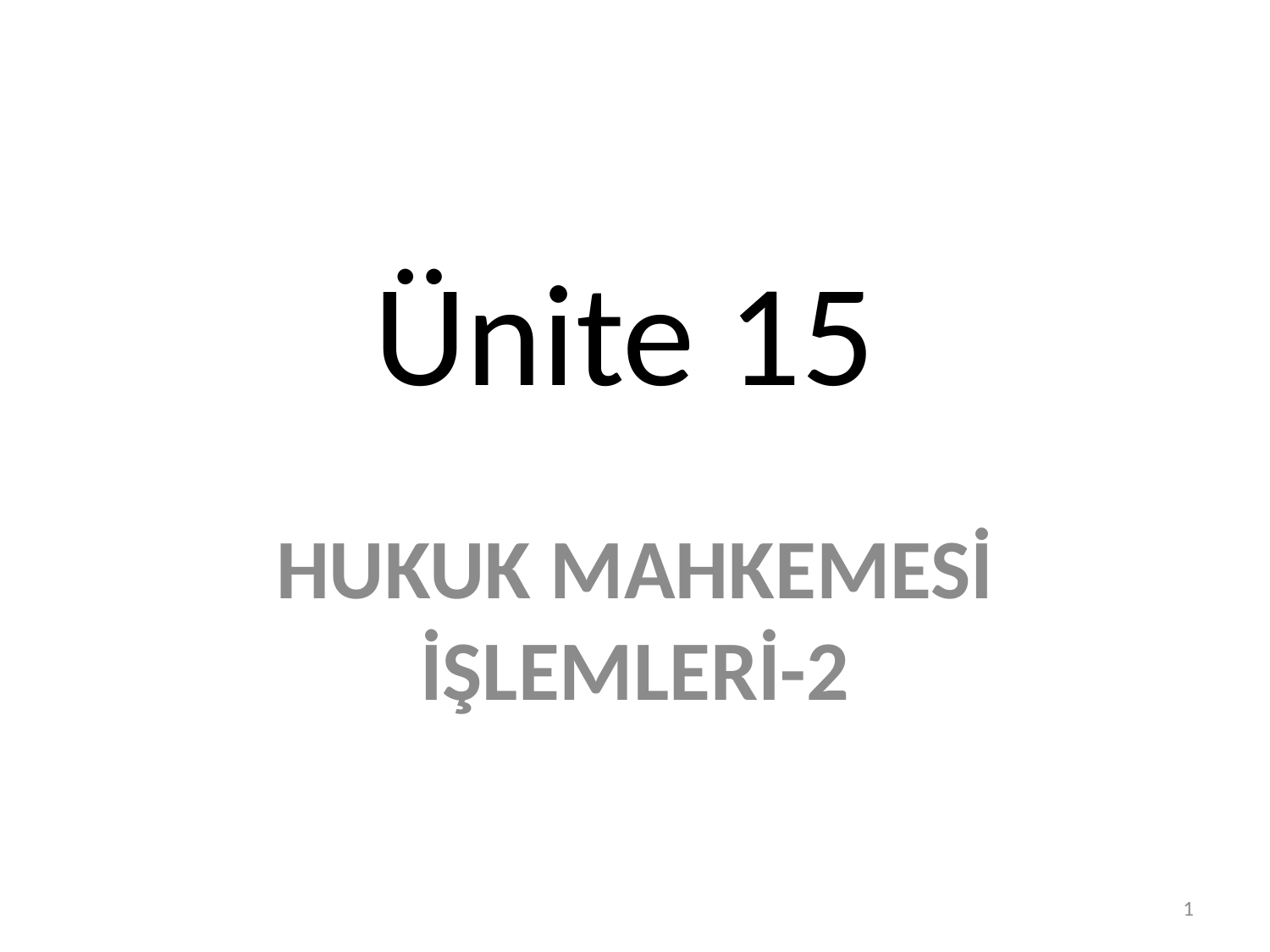

# Ünite 15
HUKUK MAHKEMESİ İŞLEMLERİ-2
1